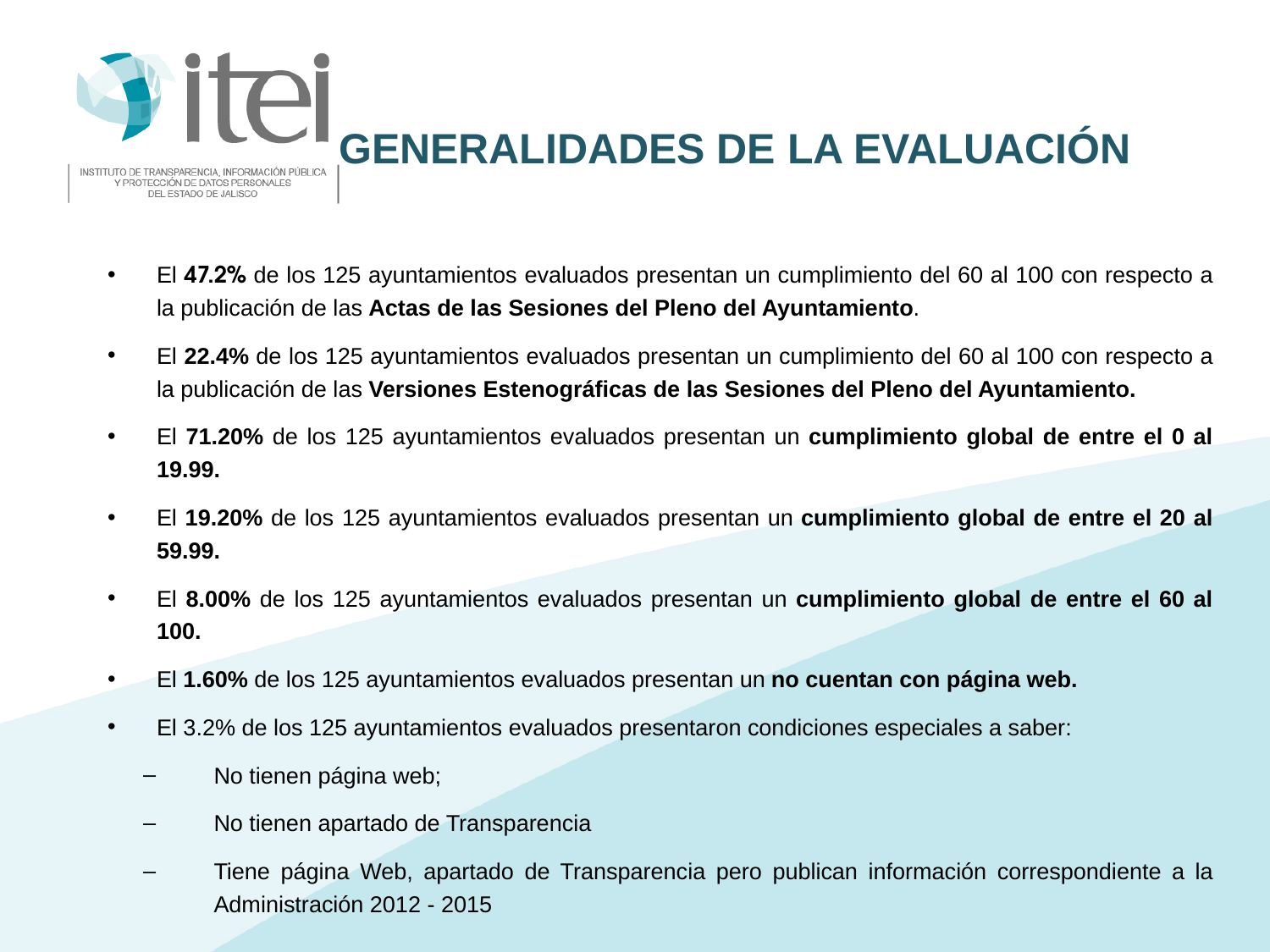

# Generalidades de la evaluación

El 47.2% de los 125 ayuntamientos evaluados presentan un cumplimiento del 60 al 100 con respecto a la publicación de las Actas de las Sesiones del Pleno del Ayuntamiento.
El 22.4% de los 125 ayuntamientos evaluados presentan un cumplimiento del 60 al 100 con respecto a la publicación de las Versiones Estenográficas de las Sesiones del Pleno del Ayuntamiento.
El 71.20% de los 125 ayuntamientos evaluados presentan un cumplimiento global de entre el 0 al 19.99.
El 19.20% de los 125 ayuntamientos evaluados presentan un cumplimiento global de entre el 20 al 59.99.
El 8.00% de los 125 ayuntamientos evaluados presentan un cumplimiento global de entre el 60 al 100.
El 1.60% de los 125 ayuntamientos evaluados presentan un no cuentan con página web.
El 3.2% de los 125 ayuntamientos evaluados presentaron condiciones especiales a saber:
No tienen página web;
No tienen apartado de Transparencia
Tiene página Web, apartado de Transparencia pero publican información correspondiente a la Administración 2012 - 2015